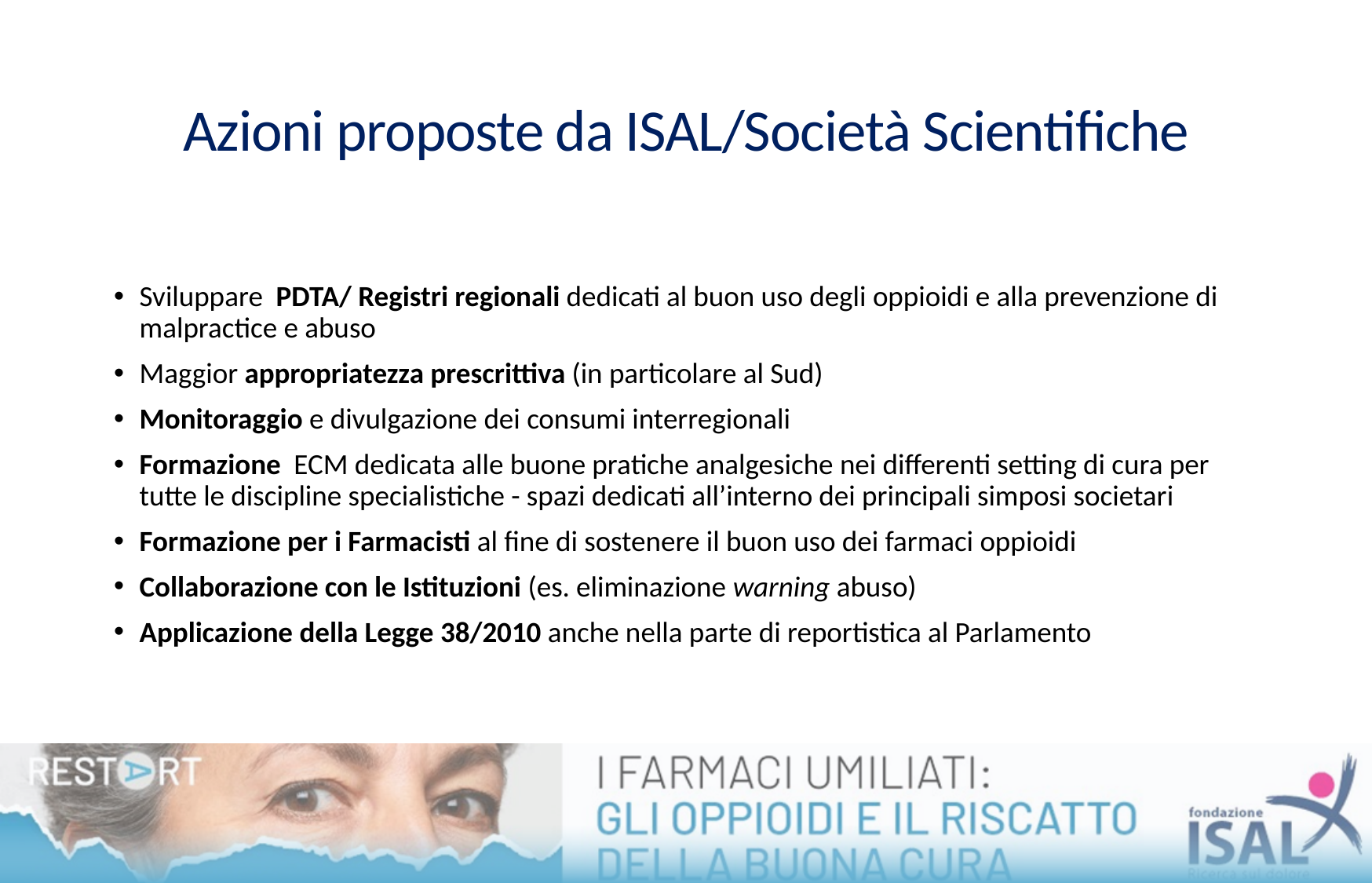

# Azioni proposte da ISAL/Società Scientifiche
Sviluppare  PDTA/ Registri regionali dedicati al buon uso degli oppioidi e alla prevenzione di malpractice e abuso
Maggior appropriatezza prescrittiva (in particolare al Sud)
Monitoraggio e divulgazione dei consumi interregionali
Formazione  ECM dedicata alle buone pratiche analgesiche nei differenti setting di cura per tutte le discipline specialistiche - spazi dedicati all’interno dei principali simposi societari
Formazione per i Farmacisti al fine di sostenere il buon uso dei farmaci oppioidi
Collaborazione con le Istituzioni (es. eliminazione warning abuso)
Applicazione della Legge 38/2010 anche nella parte di reportistica al Parlamento